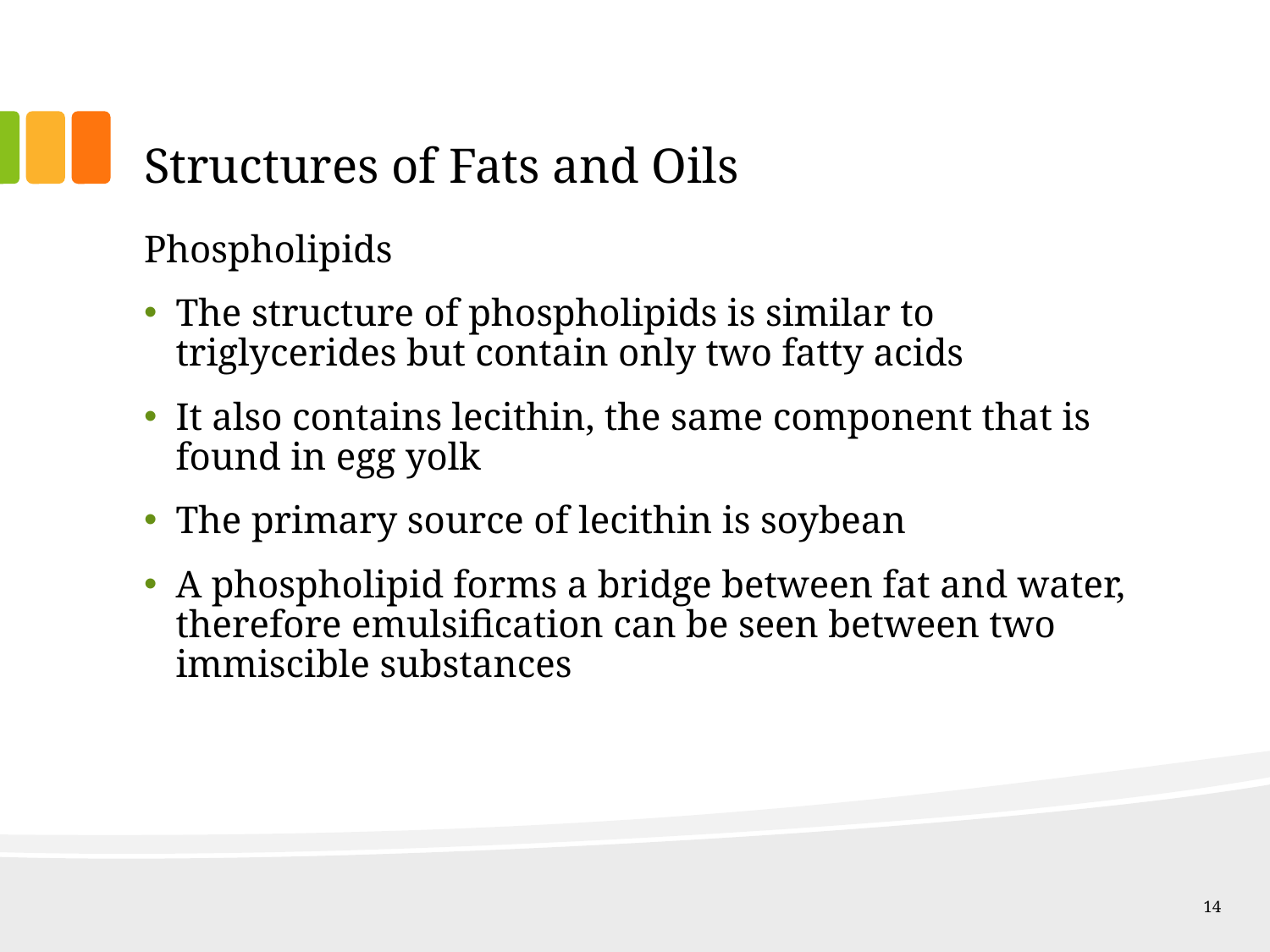

# Structures of Fats and Oils
Phospholipids
The structure of phospholipids is similar to triglycerides but contain only two fatty acids
It also contains lecithin, the same component that is found in egg yolk
The primary source of lecithin is soybean
A phospholipid forms a bridge between fat and water, therefore emulsification can be seen between two immiscible substances
14